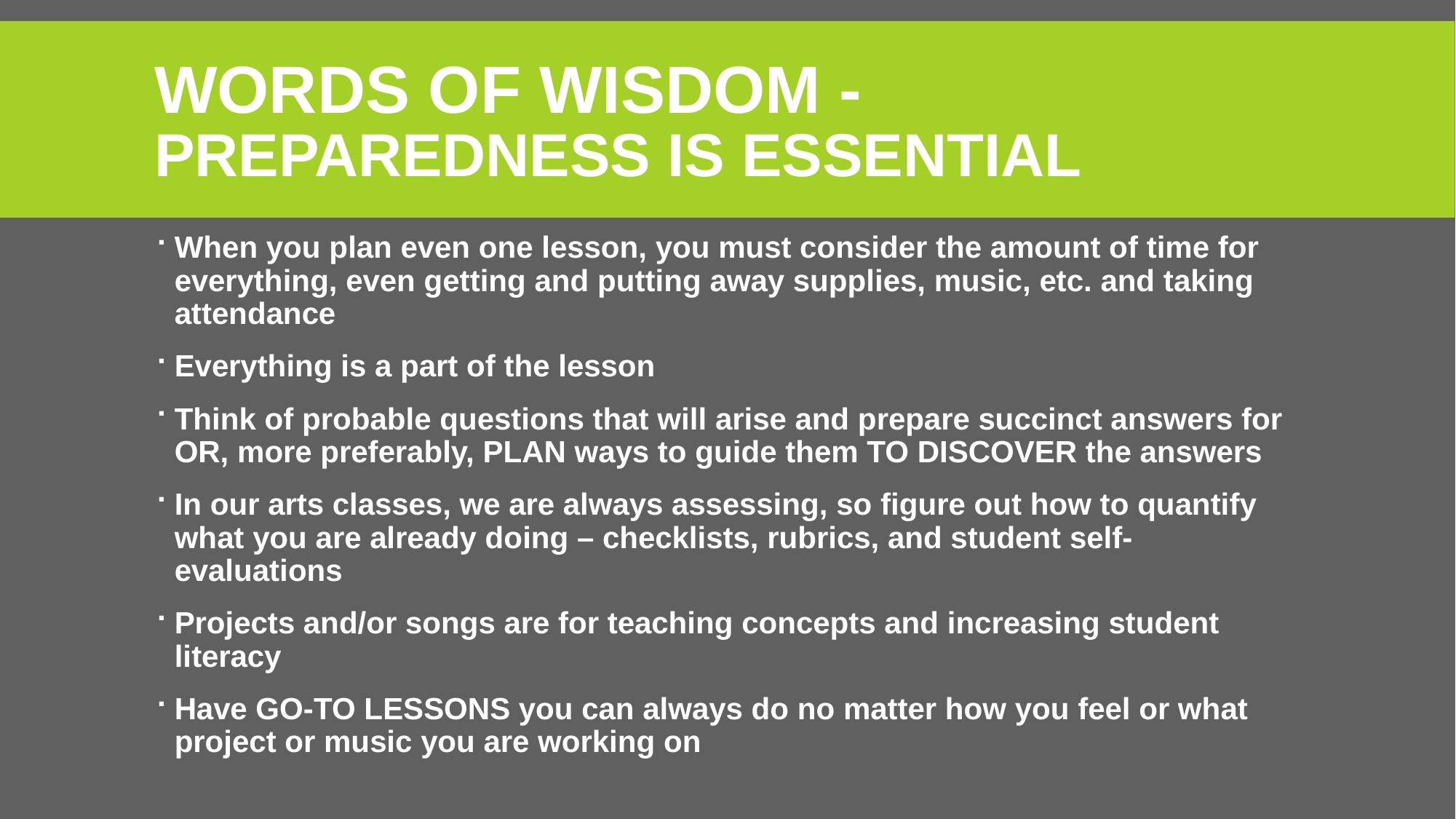

# Words of wisdom - PREPAREDNESS IS ESSENTIAL
When you plan even one lesson, you must consider the amount of time for everything, even getting and putting away supplies, music, etc. and taking attendance
Everything is a part of the lesson
Think of probable questions that will arise and prepare succinct answers for OR, more preferably, PLAN ways to guide them TO DISCOVER the answers
In our arts classes, we are always assessing, so figure out how to quantify what you are already doing – checklists, rubrics, and student self-evaluations
Projects and/or songs are for teaching concepts and increasing student literacy
Have GO-TO LESSONS you can always do no matter how you feel or what project or music you are working on